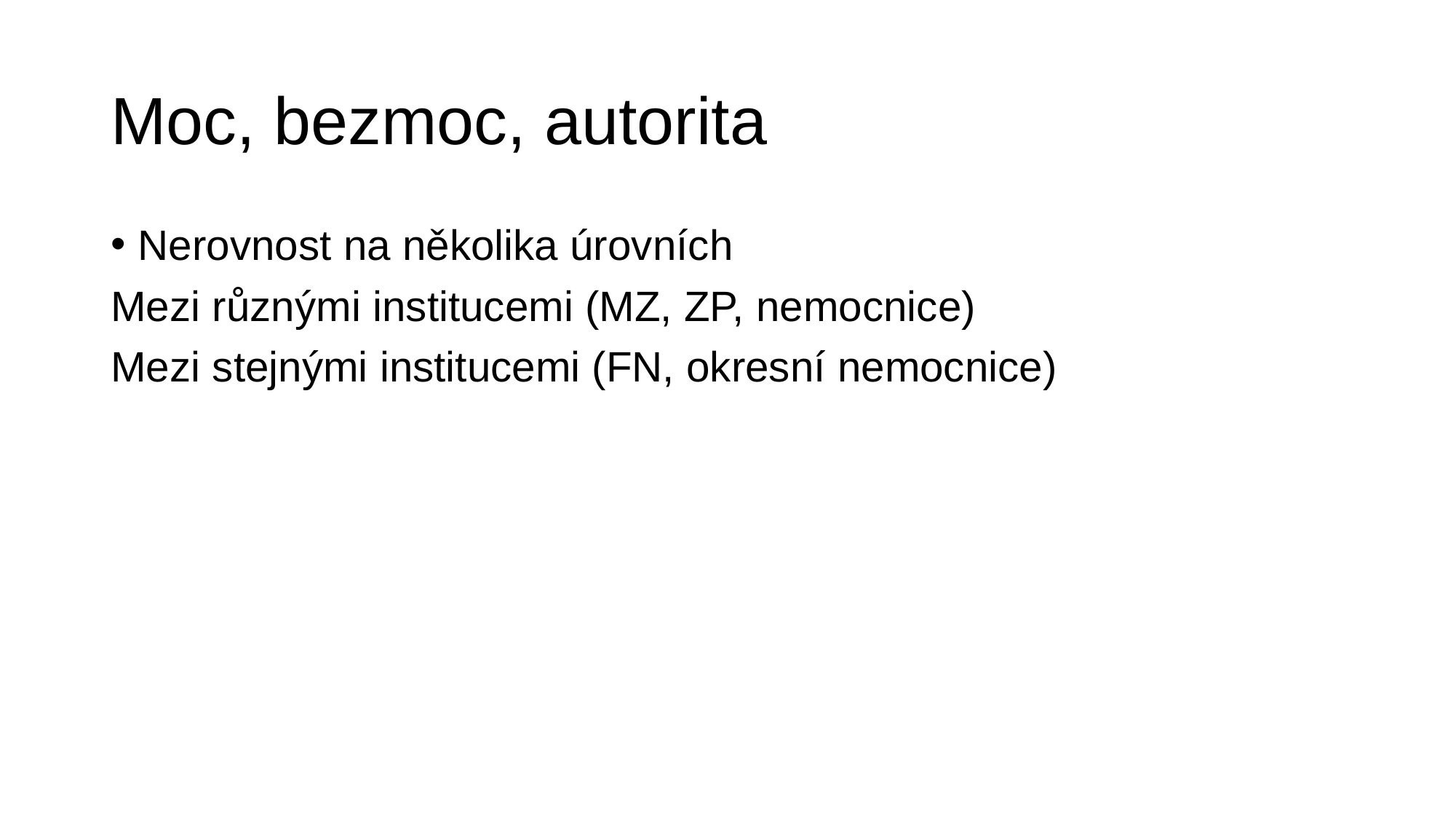

# Moc, bezmoc, autorita
Nerovnost na několika úrovních
Mezi různými institucemi (MZ, ZP, nemocnice)
Mezi stejnými institucemi (FN, okresní nemocnice)